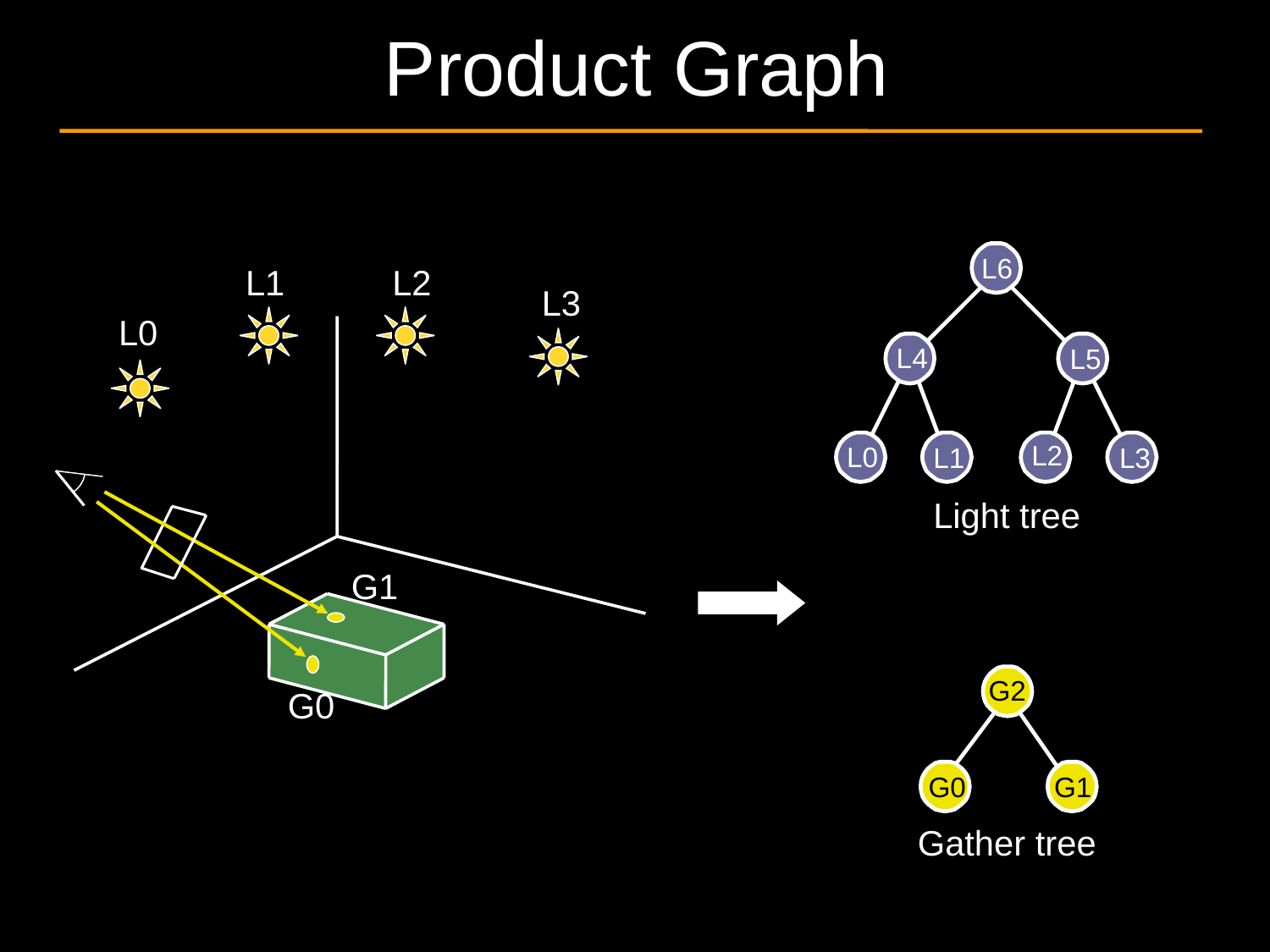

# Product Graph

L6

L4
L5

L2

L0
L1
L3
L1
L2
L3
L0

Light tree

G1

G2

G0
G1
G0
Gather tree